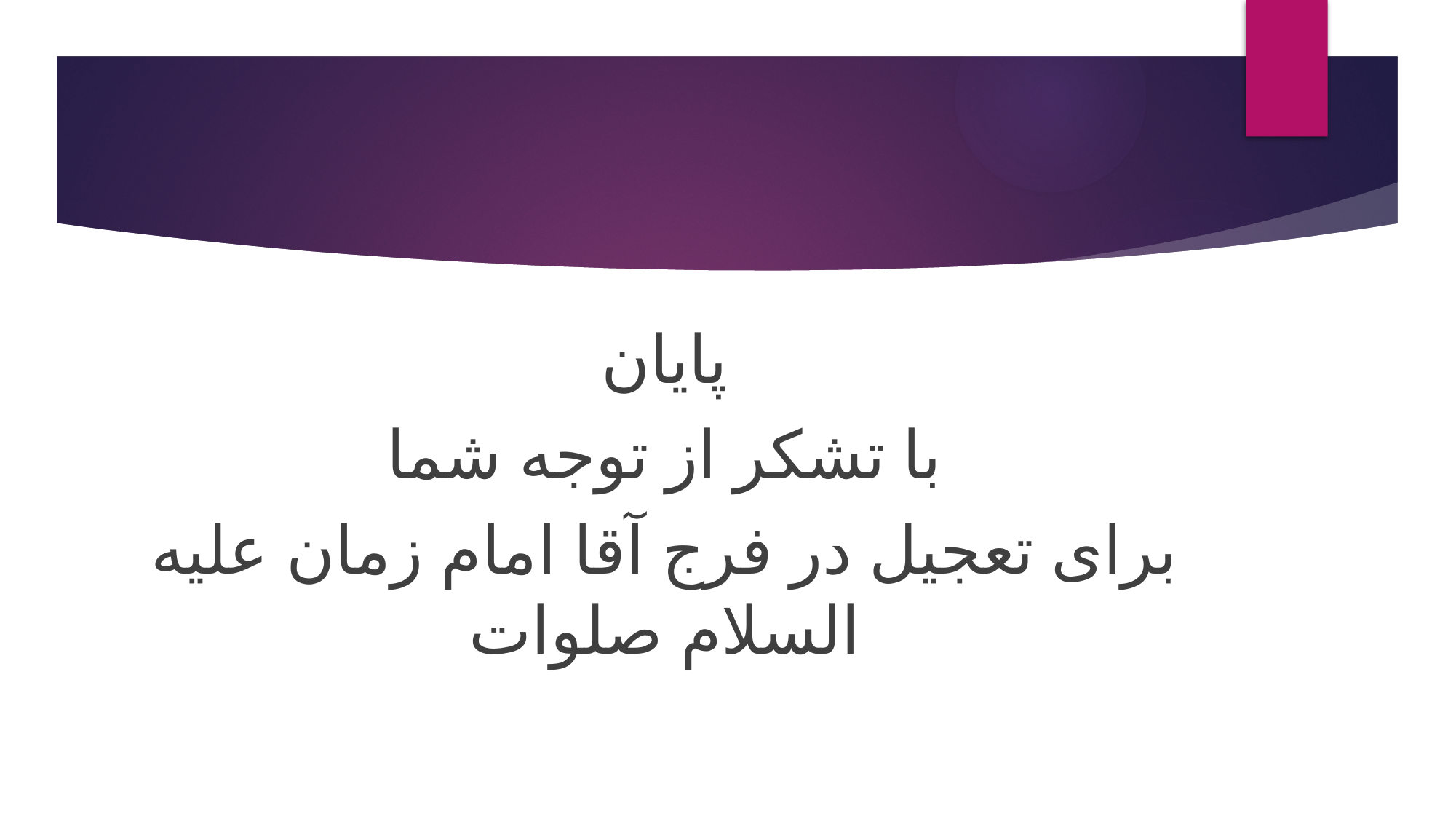

#
پایان
با تشکر از توجه شما
برای تعجیل در فرج آقا امام زمان علیه السلام صلوات